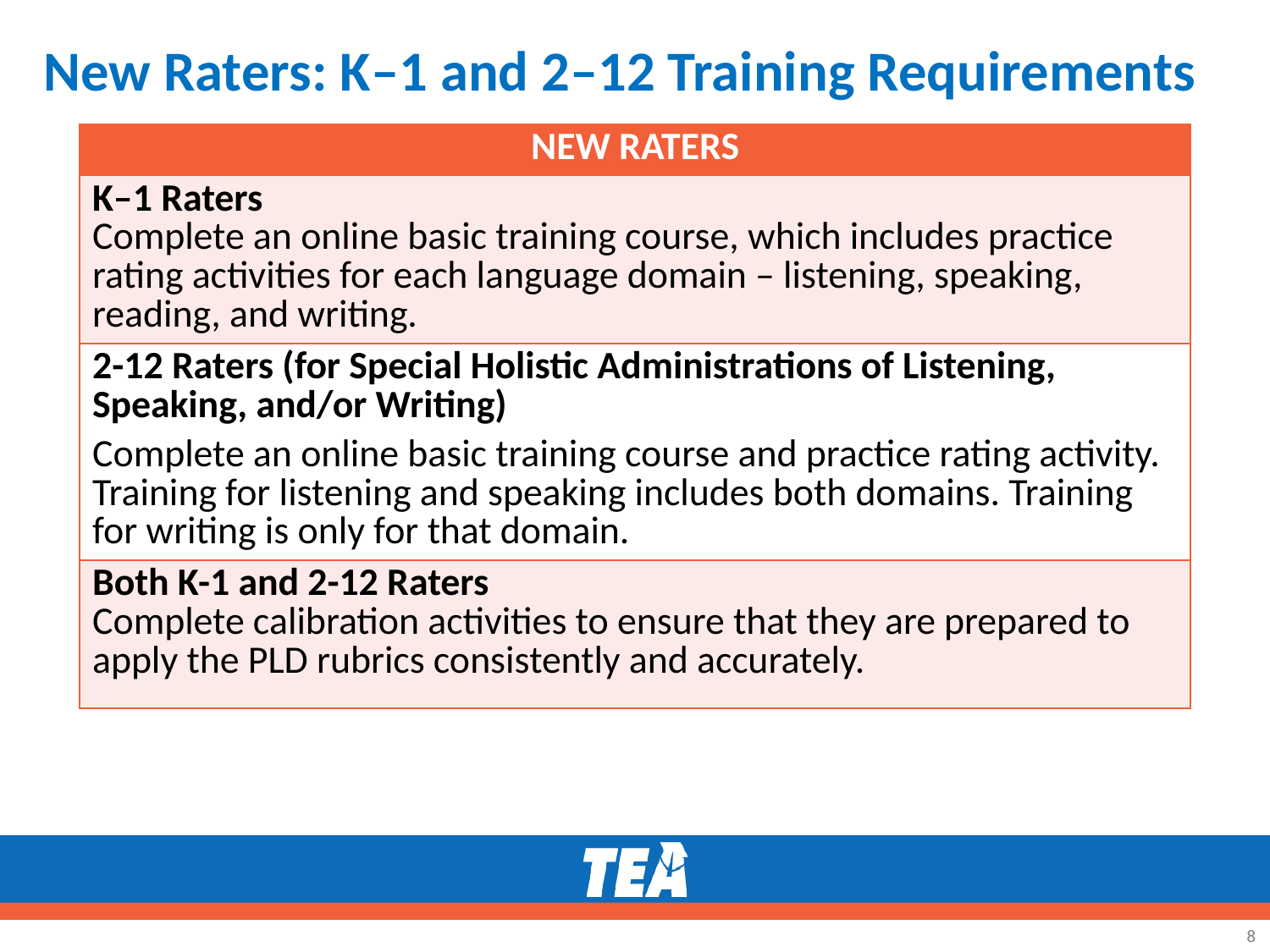

# New Raters: K–1 and 2–12 Training Requirements
| NEW RATERS |
| --- |
| K–1 Raters Complete an online basic training course, which includes practice rating activities for each language domain – listening, speaking, reading, and writing. |
| 2-12 Raters (for Special Holistic Administrations of Listening, Speaking, and/or Writing) Complete an online basic training course and practice rating activity. Training for listening and speaking includes both domains. Training for writing is only for that domain. |
| Both K-1 and 2-12 Raters Complete calibration activities to ensure that they are prepared to apply the PLD rubrics consistently and accurately. |
8